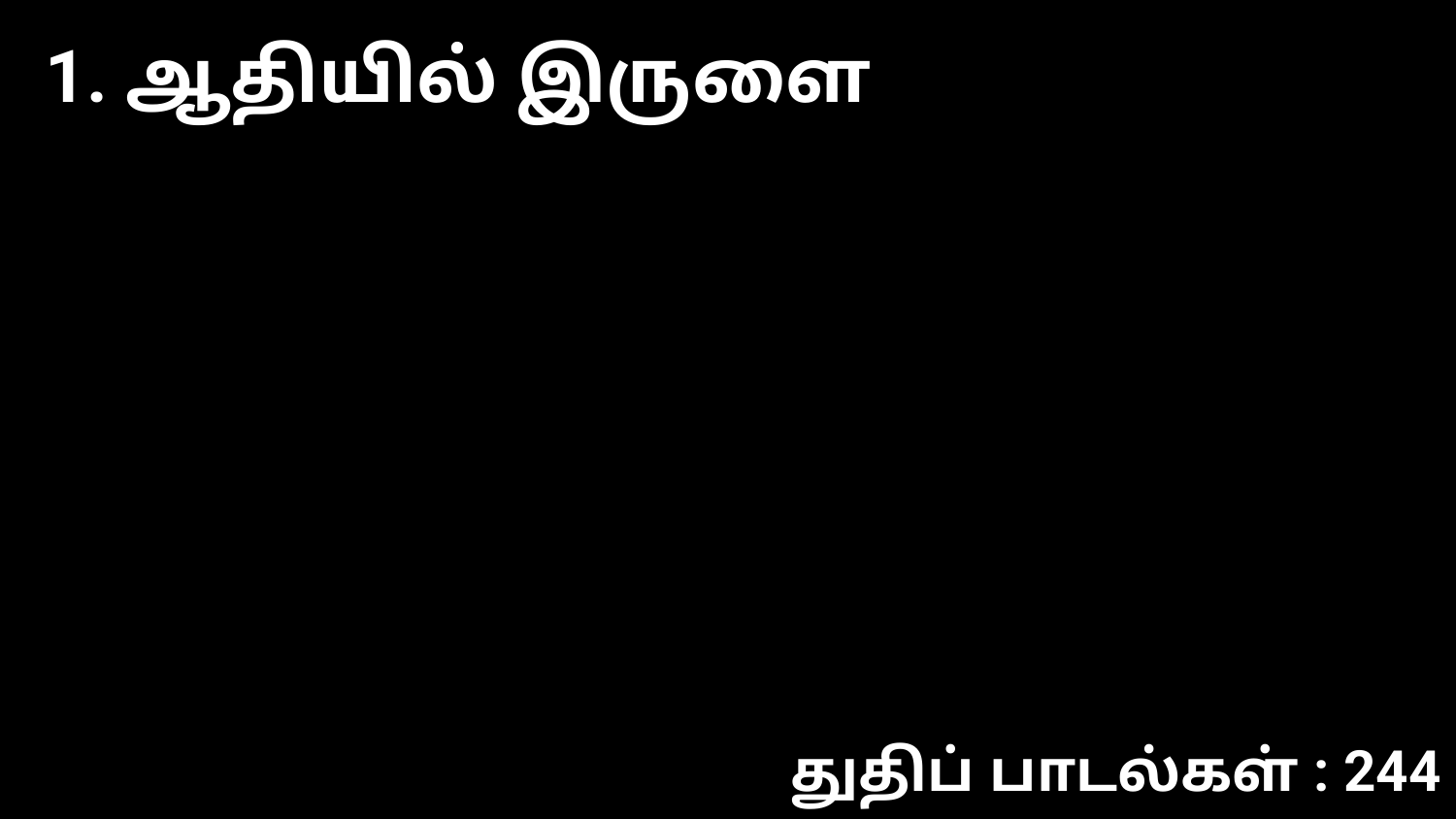

1. ஆதியில் இருளை
துதிப் பாடல்கள் : 244